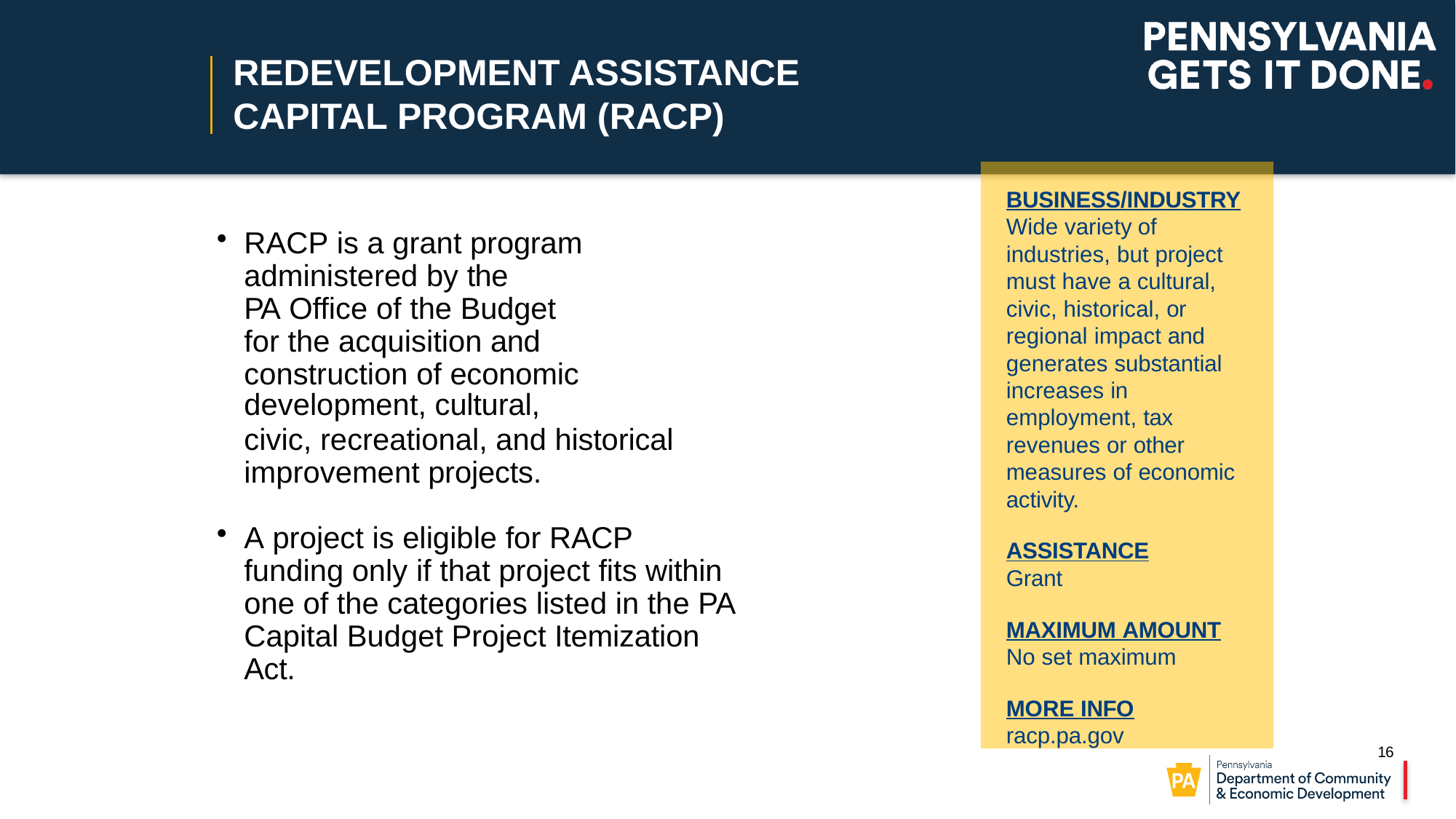

# REDEVELOPMENT ASSISTANCE CAPITAL PROGRAM (RACP)

BUSINESS/INDUSTRY
Wide variety of industries, but project must have a cultural, civic, historical, or regional impact and generates substantial increases in employment, tax revenues or other measures of economic activity.
ASSISTANCE
Grant
MAXIMUM AMOUNT
No set maximum
MORE INFO
racp.pa.gov

RACP is a grant program administered by the
PA Office of the Budget for the acquisition and construction of economic
development, cultural,
civic, recreational, and historical improvement projects.
A project is eligible for RACP funding only if that project fits within one of the categories listed in the PA Capital Budget Project Itemization Act.
16